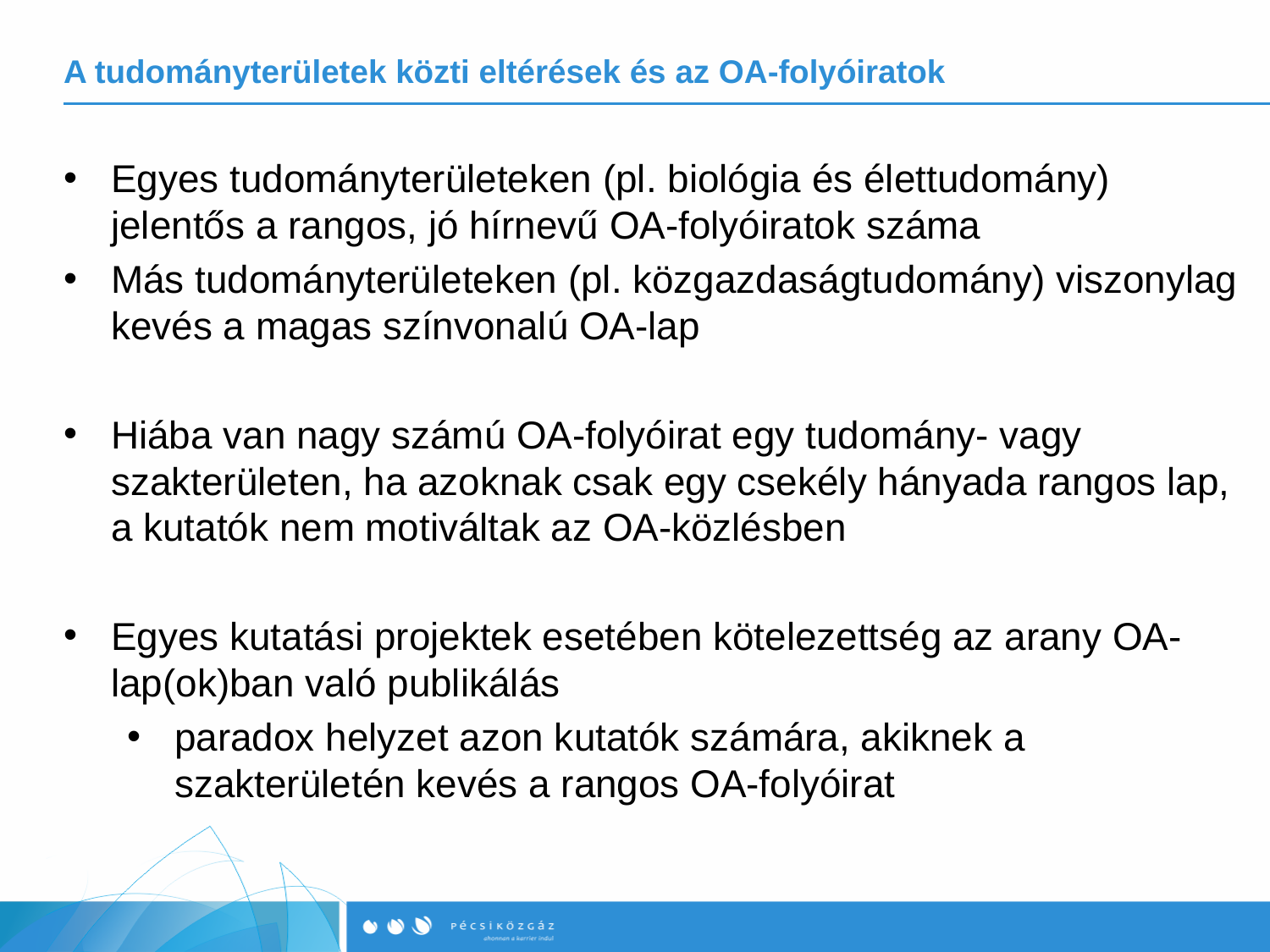

# A tudományterületek közti eltérések és az OA-folyóiratok
Egyes tudományterületeken (pl. biológia és élettudomány) jelentős a rangos, jó hírnevű OA-folyóiratok száma
Más tudományterületeken (pl. közgazdaságtudomány) viszonylag kevés a magas színvonalú OA-lap

Hiába van nagy számú OA-folyóirat egy tudomány- vagy szakterületen, ha azoknak csak egy csekély hányada rangos lap, a kutatók nem motiváltak az OA-közlésben

Egyes kutatási projektek esetében kötelezettség az arany OA-lap(ok)ban való publikálás
paradox helyzet azon kutatók számára, akiknek a szakterületén kevés a rangos OA-folyóirat